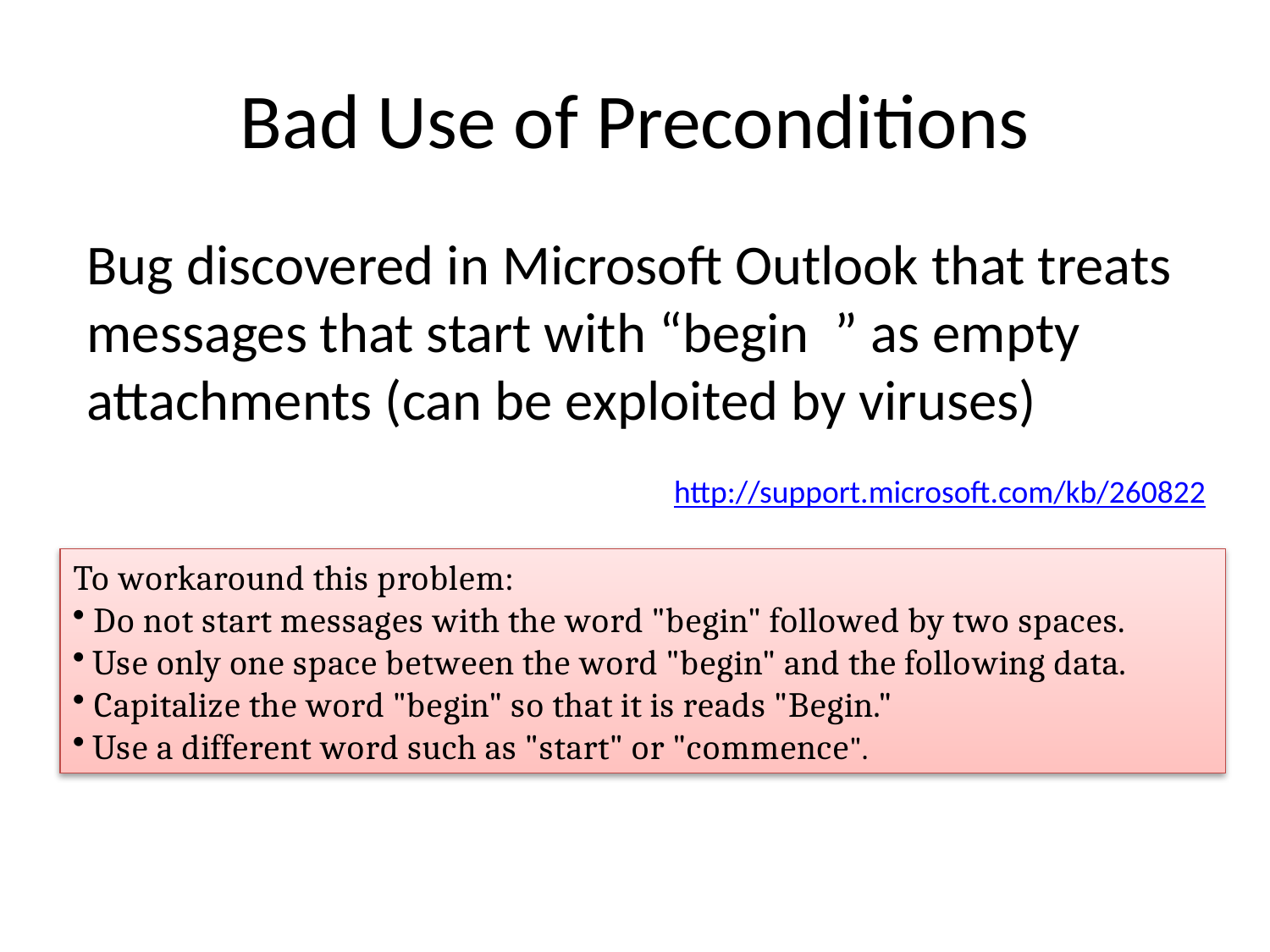

# Bad Use of Preconditions
	Bug discovered in Microsoft Outlook that treats messages that start with “begin  ” as empty attachments (can be exploited by viruses)

http://support.microsoft.com/kb/260822
To workaround this problem:
 Do not start messages with the word "begin" followed by two spaces.
 Use only one space between the word "begin" and the following data.
 Capitalize the word "begin" so that it is reads "Begin."
 Use a different word such as "start" or "commence".